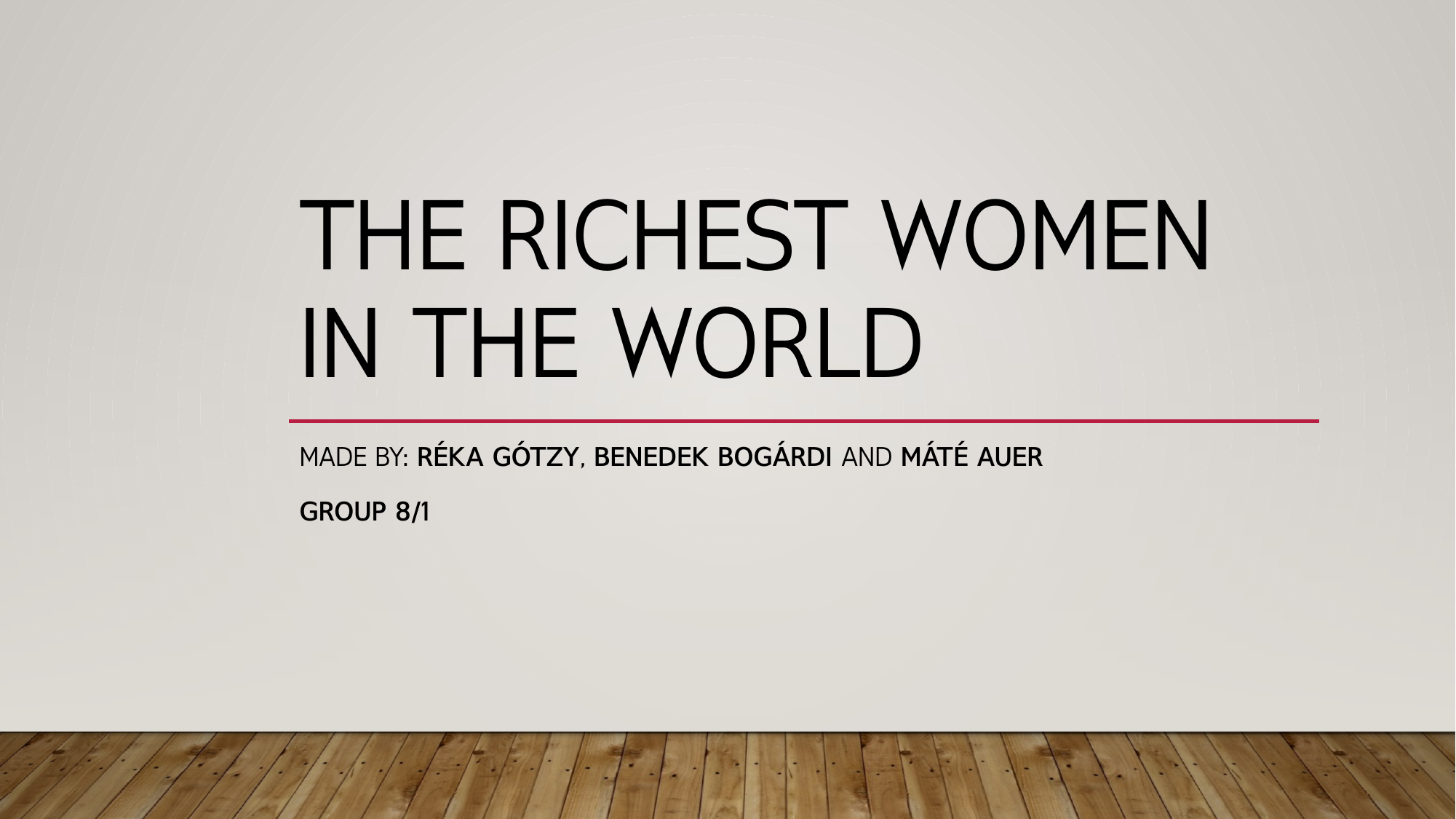

# The richest women in the world
Made by: réka gótzy, benedek bogárdi and máté auer
Group 8/1